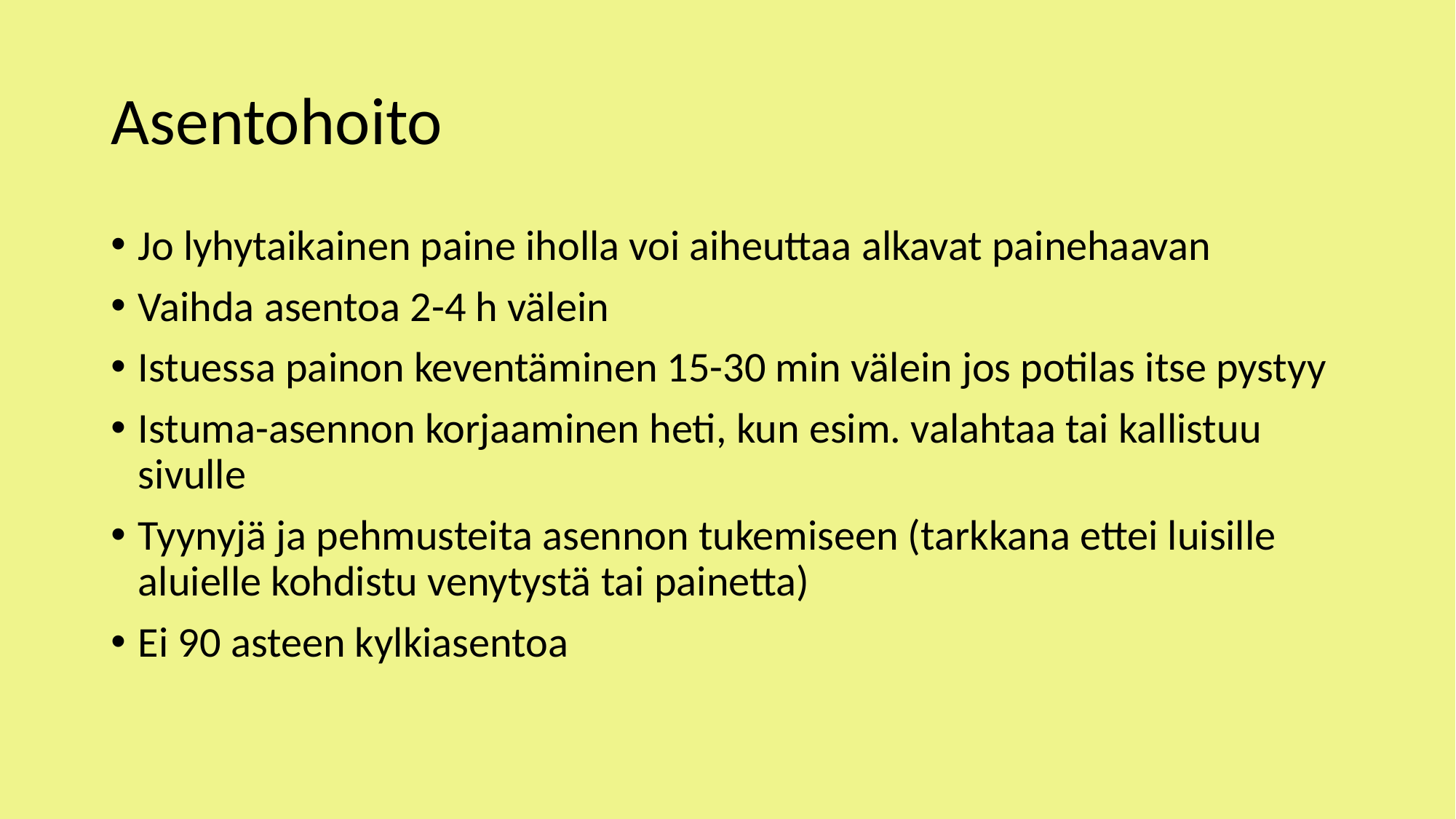

# Asentohoito
Jo lyhytaikainen paine iholla voi aiheuttaa alkavat painehaavan
Vaihda asentoa 2-4 h välein
Istuessa painon keventäminen 15-30 min välein jos potilas itse pystyy
Istuma-asennon korjaaminen heti, kun esim. valahtaa tai kallistuu sivulle
Tyynyjä ja pehmusteita asennon tukemiseen (tarkkana ettei luisille aluielle kohdistu venytystä tai painetta)
Ei 90 asteen kylkiasentoa